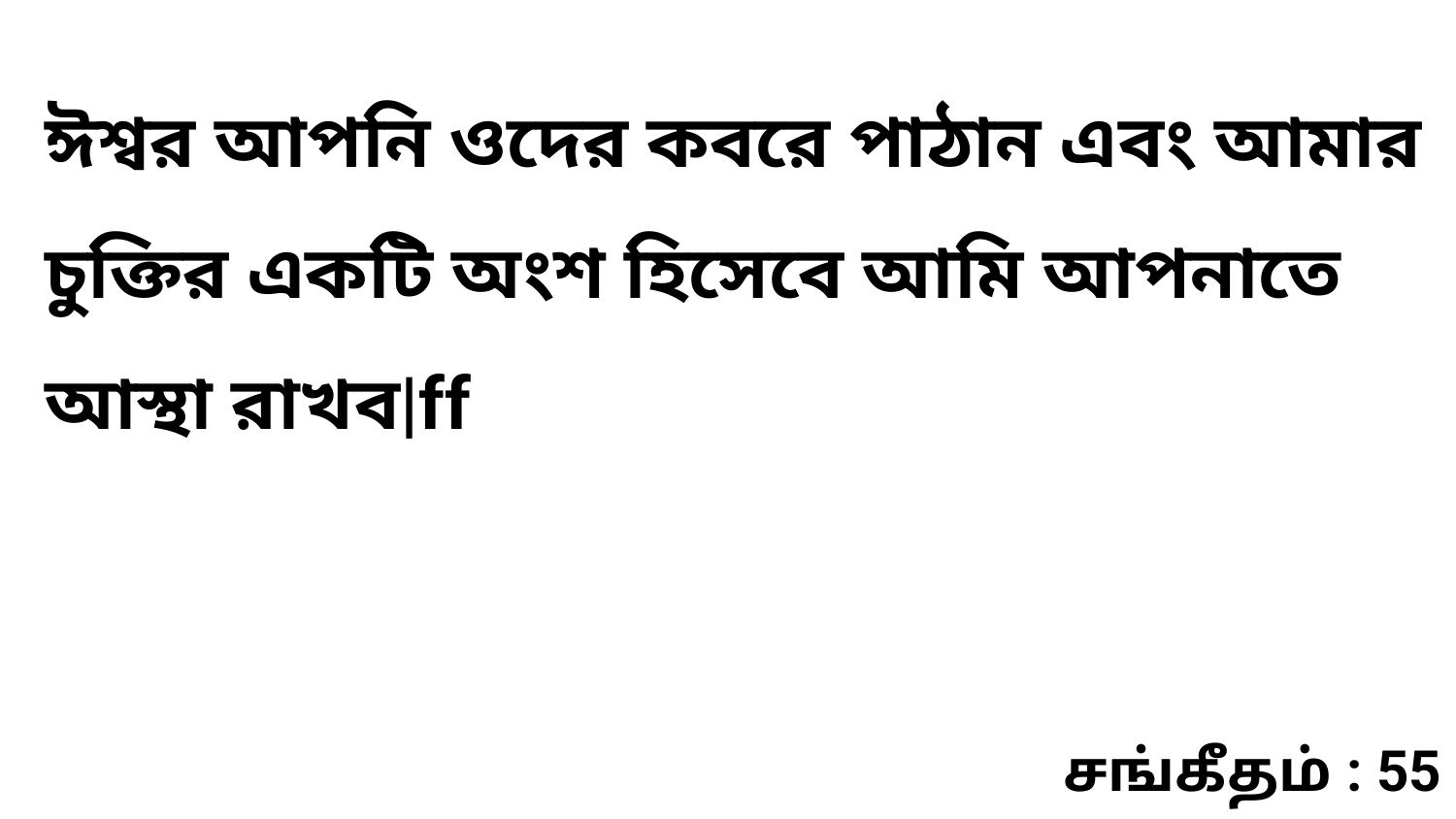

ঈশ্বর আপনি ওদের কবরে পাঠান এবং আমার চুক্তির একটি অংশ হিসেবে আমি আপনাতে আস্থা রাখব|ff
சங்கீதம் : 55